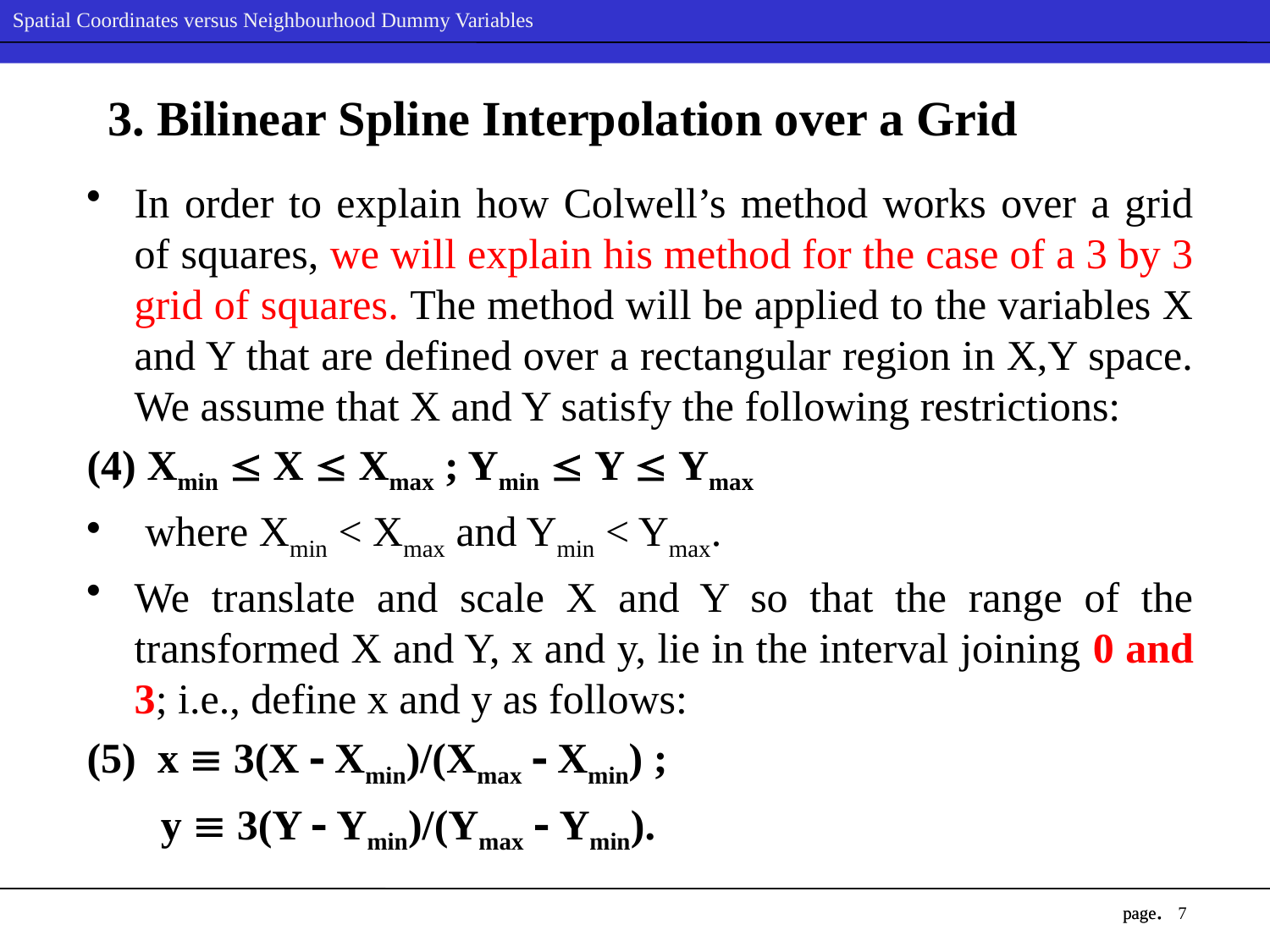

# 3. Bilinear Spline Interpolation over a Grid
In order to explain how Colwell’s method works over a grid of squares, we will explain his method for the case of a 3 by 3 grid of squares. The method will be applied to the variables X and Y that are defined over a rectangular region in X,Y space. We assume that X and Y satisfy the following restrictions:
(4) Xmin ≤ X ≤ Xmax ; Ymin ≤ Y ≤ Ymax
 where Xmin < Xmax and Ymin < Ymax.
We translate and scale X and Y so that the range of the transformed X and Y, x and y, lie in the interval joining 0 and 3; i.e., define x and y as follows:
(5)  x ≡ 3(X − Xmin)/(Xmax − Xmin) ;
       y ≡ 3(Y − Ymin)/(Ymax − Ymin).

7